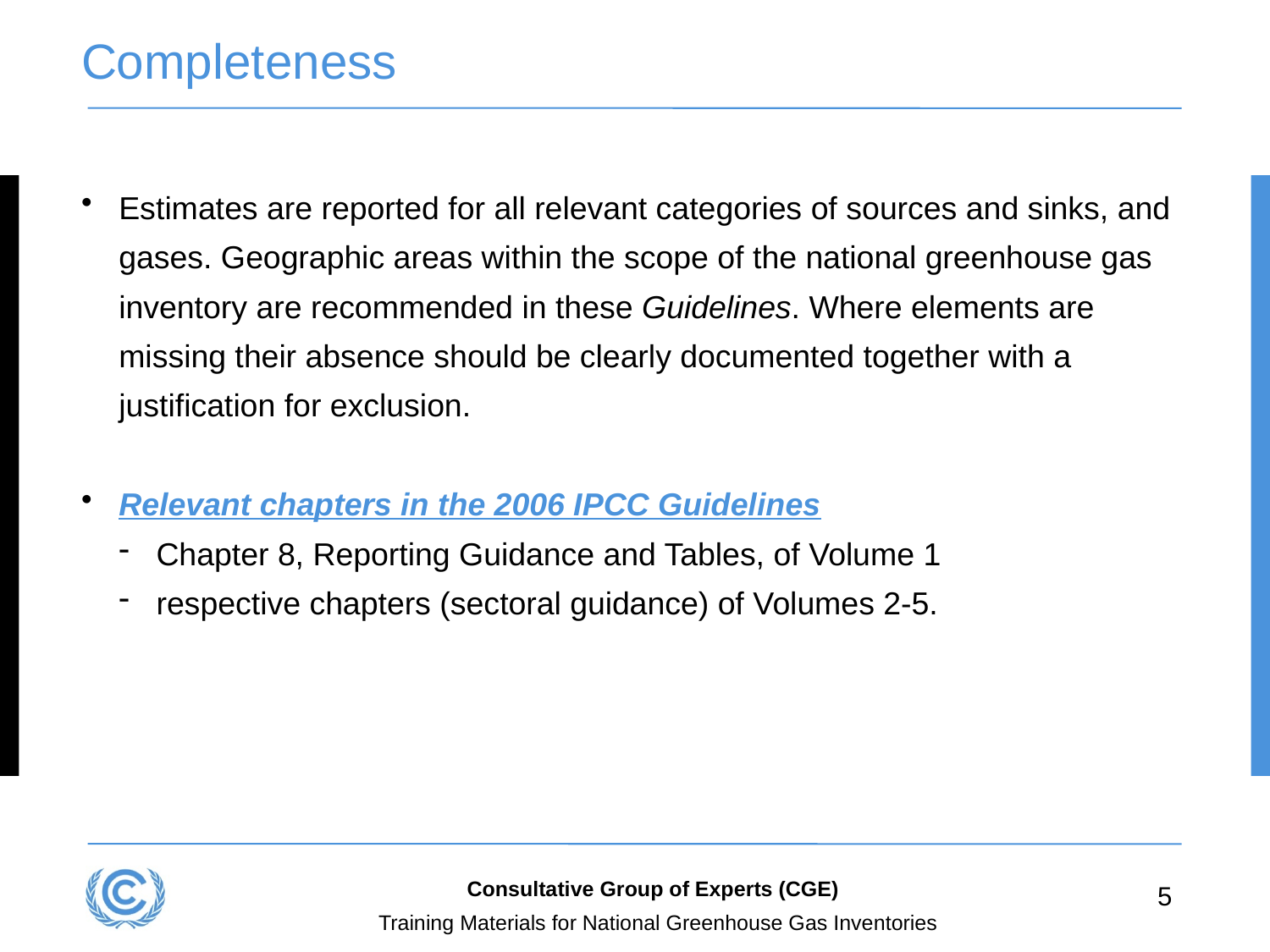

# Completeness
Estimates are reported for all relevant categories of sources and sinks, and gases. Geographic areas within the scope of the national greenhouse gas inventory are recommended in these Guidelines. Where elements are missing their absence should be clearly documented together with a justification for exclusion.

Relevant chapters in the 2006 IPCC Guidelines
Chapter 8, Reporting Guidance and Tables, of Volume 1
respective chapters (sectoral guidance) of Volumes 2-5.
Consultative Group of Experts (CGE)
5
Training Materials for National Greenhouse Gas Inventories